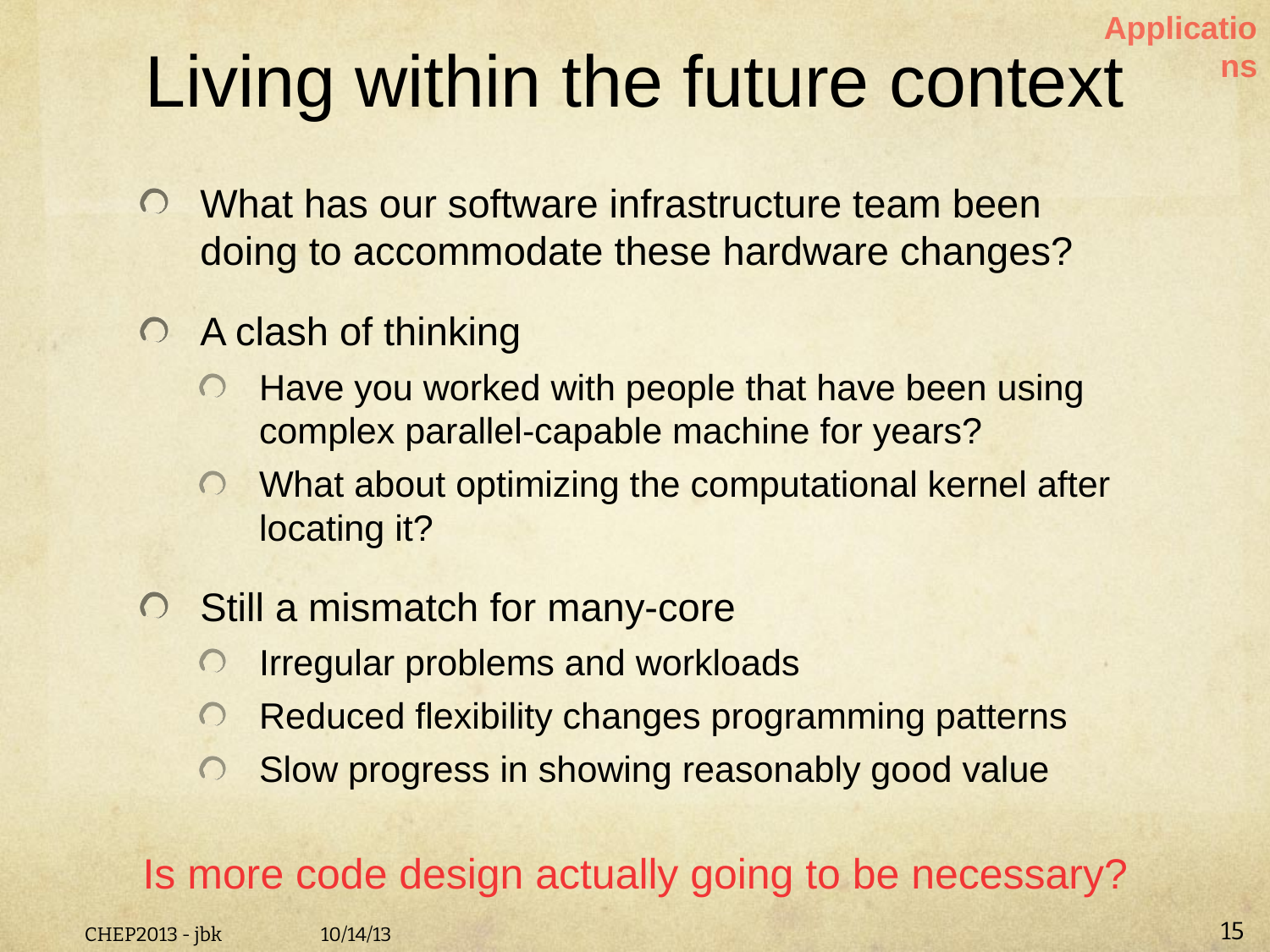

Applications
# Living within the future context
What has our software infrastructure team been doing to accommodate these hardware changes?
A clash of thinking
Have you worked with people that have been using complex parallel-capable machine for years?
What about optimizing the computational kernel after locating it?
Still a mismatch for many-core
Irregular problems and workloads
Reduced flexibility changes programming patterns
Slow progress in showing reasonably good value
Is more code design actually going to be necessary?
CHEP2013 - jbk
10/14/13